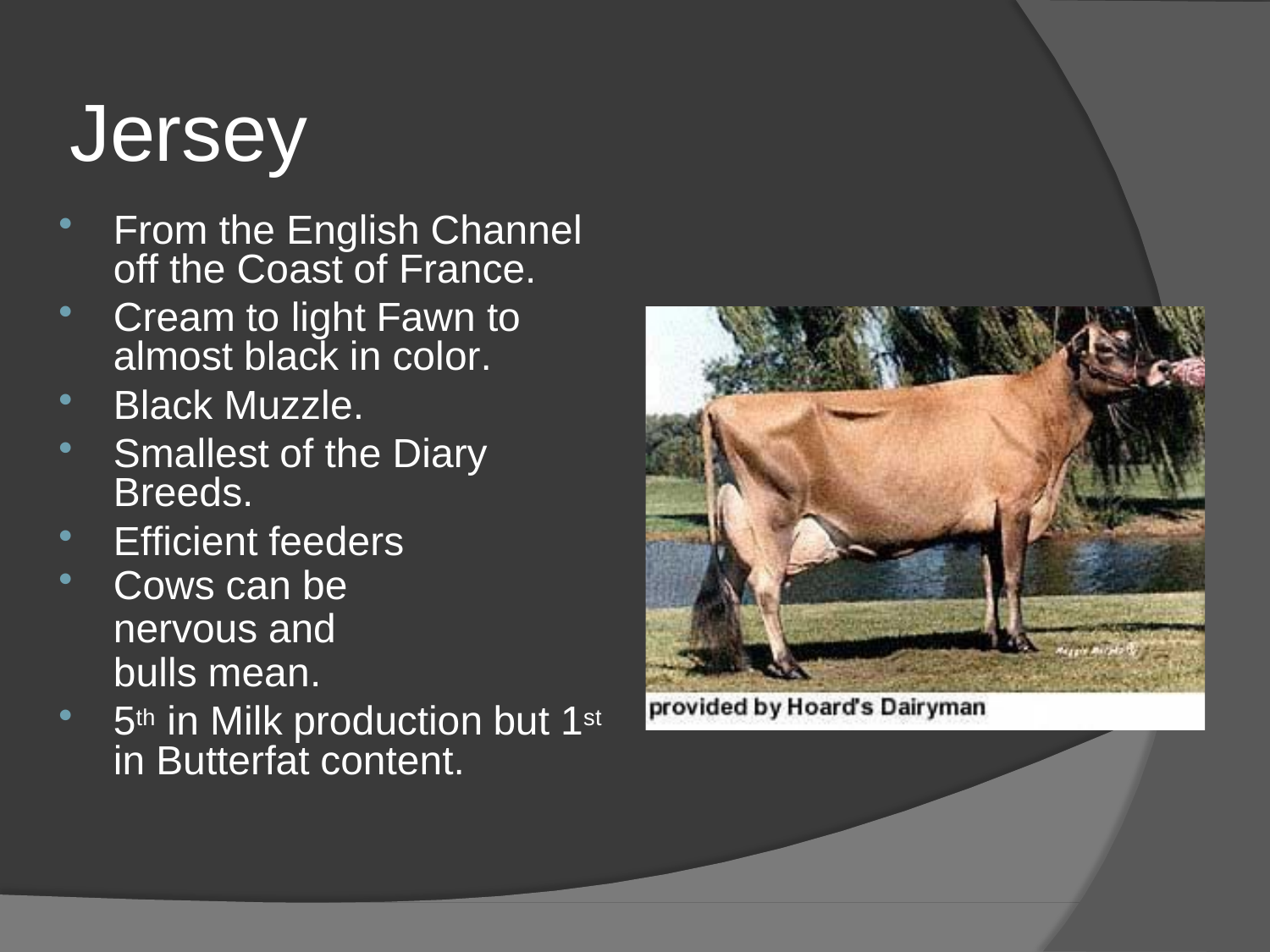

# Jersey
From the English Channel off the Coast of France.
Cream to light Fawn to almost black in color.
Black Muzzle.
Smallest of the Diary Breeds.
Efficient feeders
Cows can be nervous and
bulls mean.
5th  in Milk production but 1st in Butterfat content.